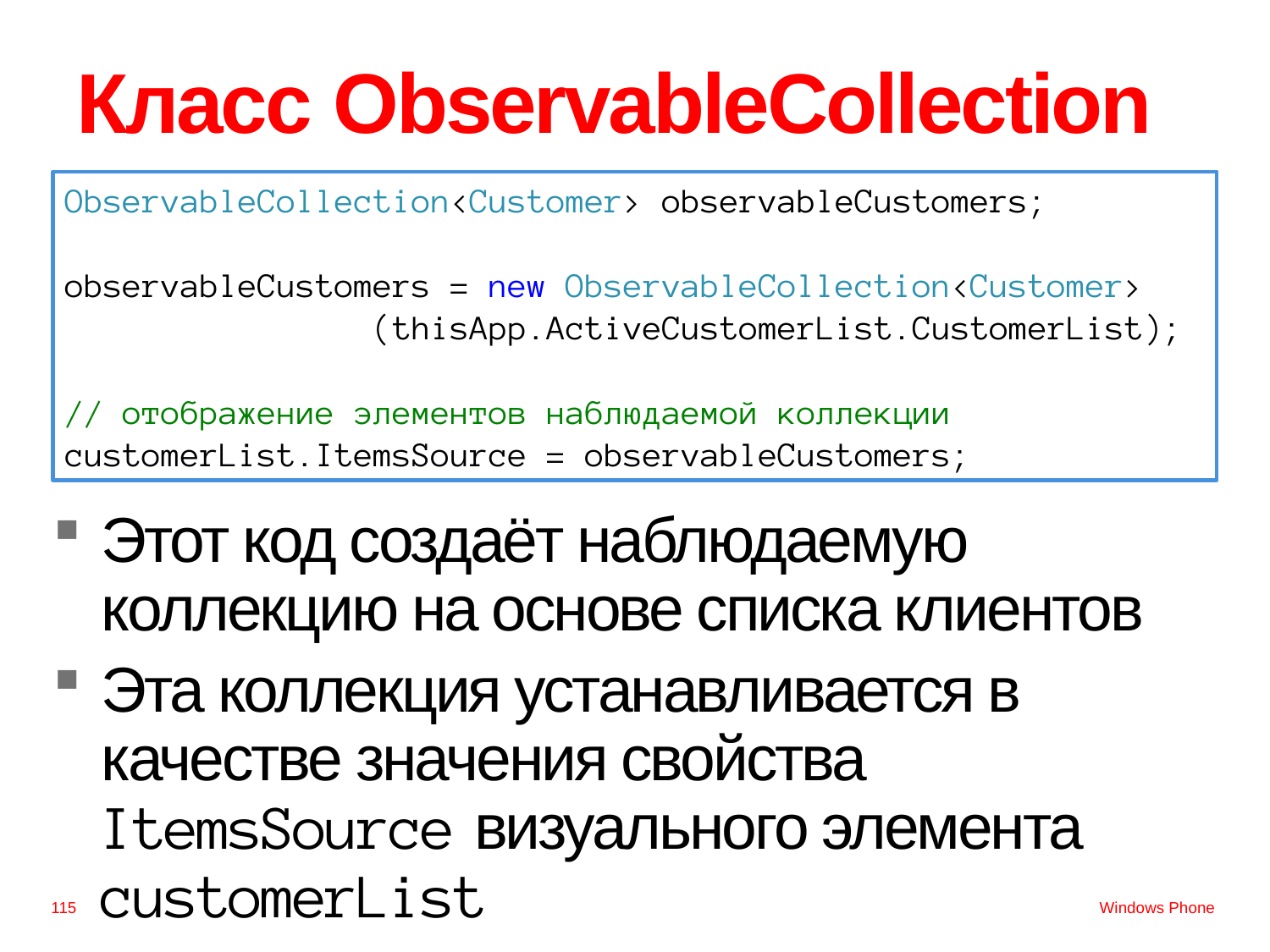

# Класс ObservableCollection
ObservableCollection<Customer> observableCustomers;

observableCustomers = new ObservableCollection<Customer>
                (thisApp.ActiveCustomerList.CustomerList);

// отображение элементов наблюдаемой коллекции
customerList.ItemsSource = observableCustomers;
Этот код создаёт наблюдаемую коллекцию на основе списка клиентов
Эта коллекция устанавливается в качестве значения свойства ItemsSource визуального элемента customerList
115